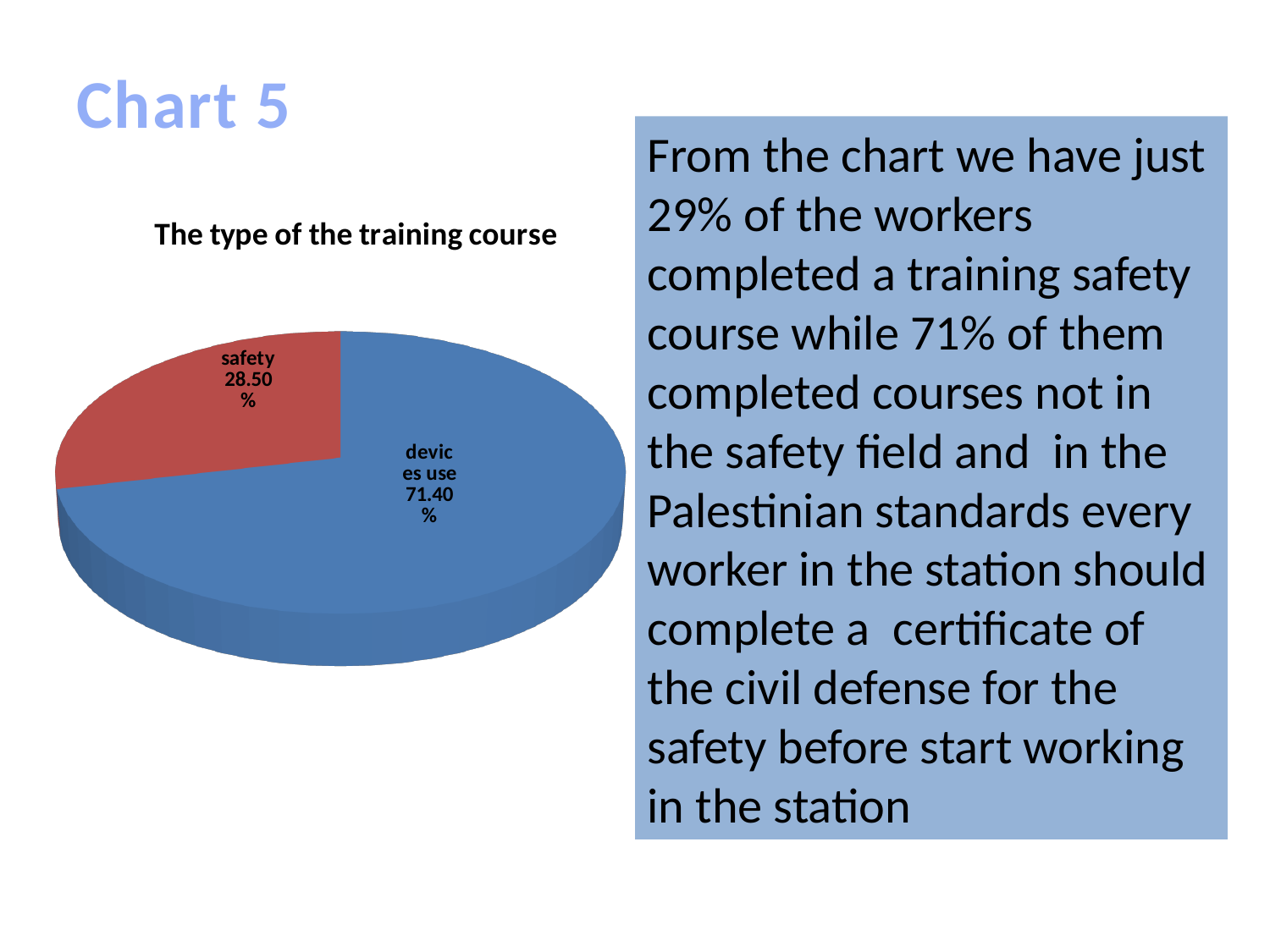

Chart 5
From the chart we have just 29% of the workers completed a training safety course while 71% of them completed courses not in the safety field and  in the Palestinian standards every worker in the station should complete a  certificate of the civil defense for the safety before start working in the station

[unsupported chart]